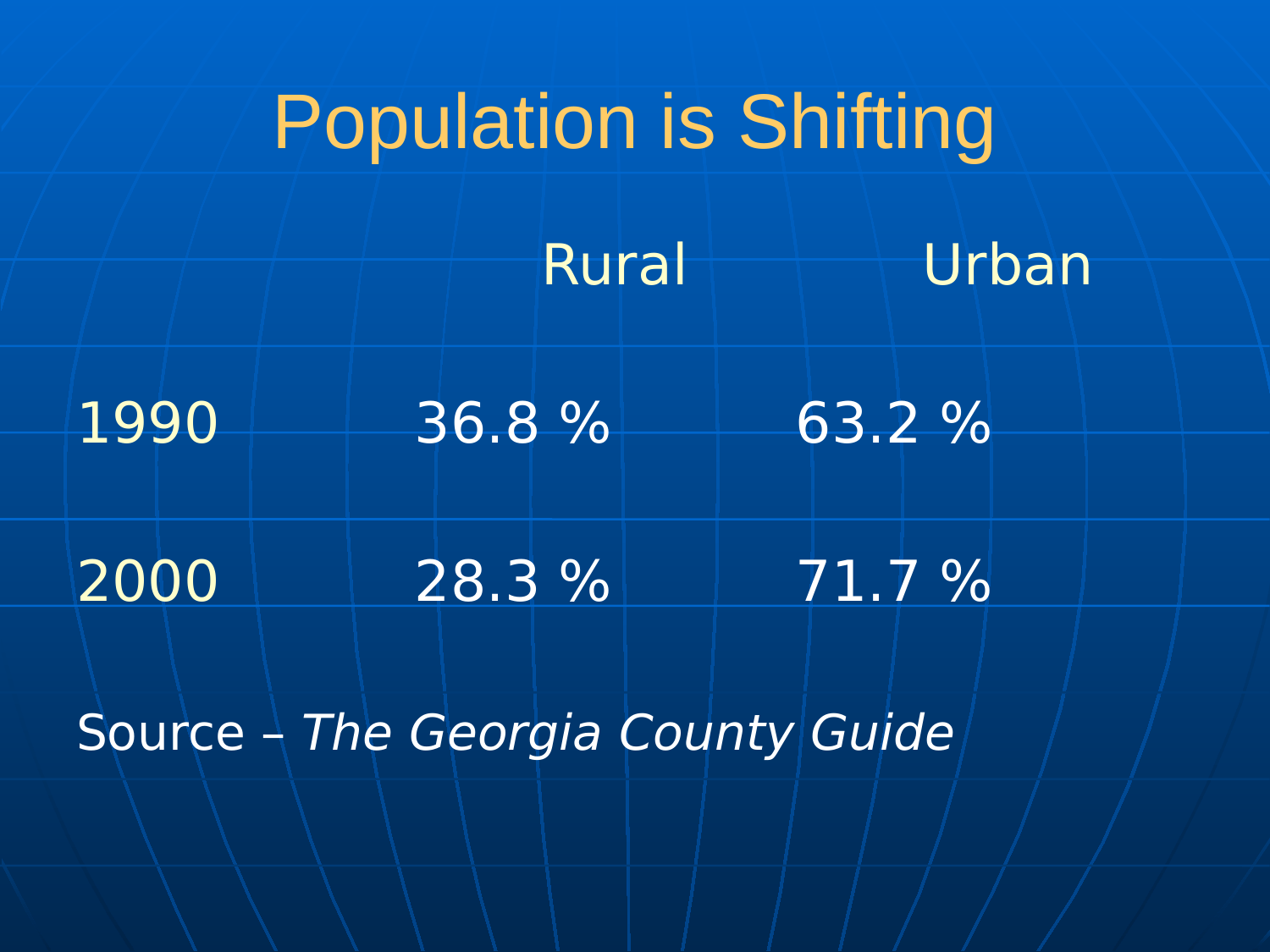

# Population is Shifting
				Rural		Urban

1990		36.8 %		63.2 %

2000 		28.3 % 		71.7 %

Source – The Georgia County Guide